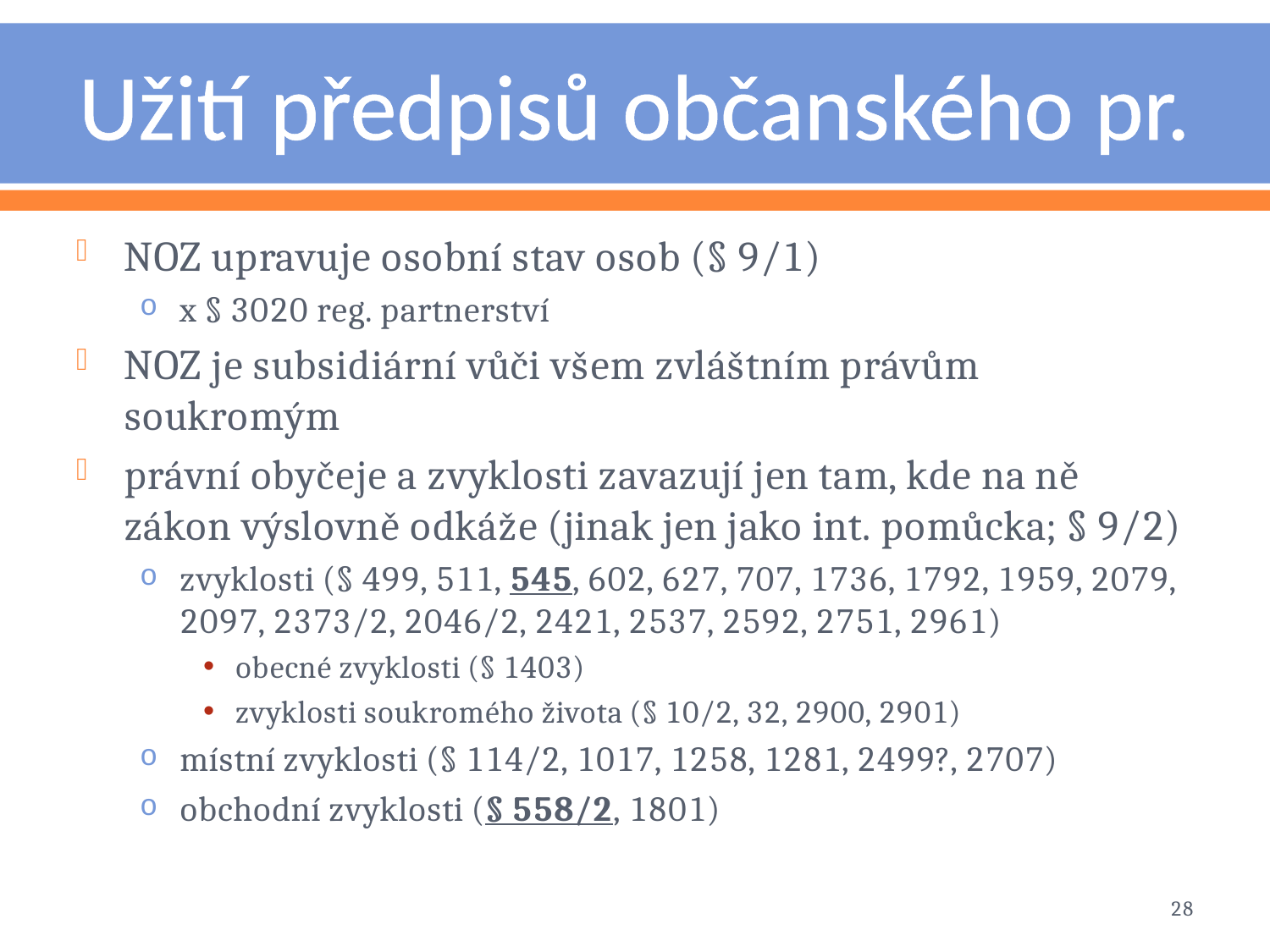

# Užití předpisů občanského pr.
NOZ upravuje osobní stav osob (§ 9/1)
x § 3020 reg. partnerství
NOZ je subsidiární vůči všem zvláštním právům soukromým
právní obyčeje a zvyklosti zavazují jen tam, kde na ně zákon výslovně odkáže (jinak jen jako int. pomůcka; § 9/2)
zvyklosti (§ 499, 511, 545, 602, 627, 707, 1736, 1792, 1959, 2079, 2097, 2373/2, 2046/2, 2421, 2537, 2592, 2751, 2961)
obecné zvyklosti (§ 1403)
zvyklosti soukromého života (§ 10/2, 32, 2900, 2901)
místní zvyklosti (§ 114/2, 1017, 1258, 1281, 2499?, 2707)
obchodní zvyklosti (§ 558/2, 1801)

28